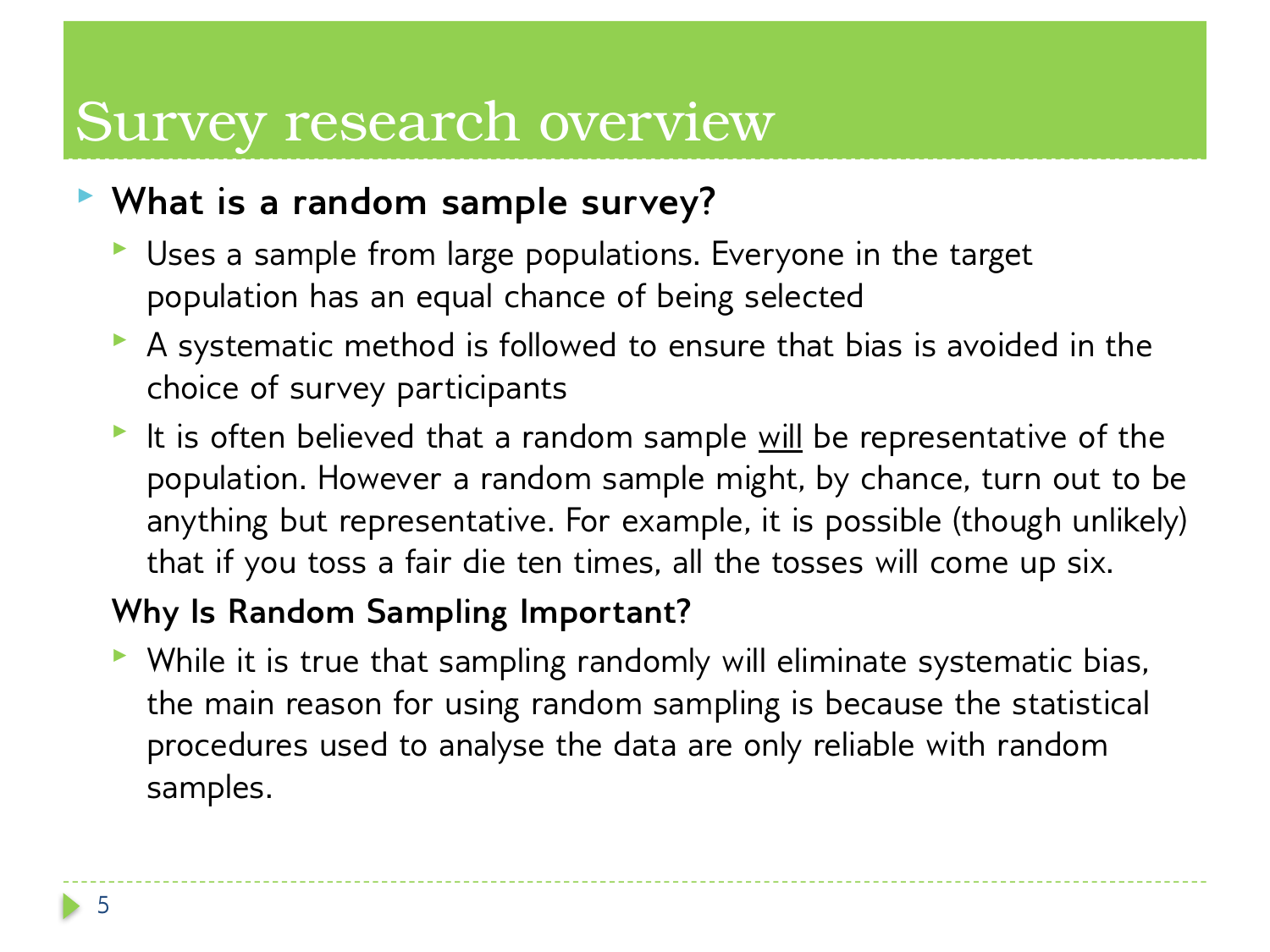

# Survey research overview
What is a random sample survey?
Uses a sample from large populations. Everyone in the target population has an equal chance of being selected
A systematic method is followed to ensure that bias is avoided in the choice of survey participants
It is often believed that a random sample will be representative of the population. However a random sample might, by chance, turn out to be anything but representative. For example, it is possible (though unlikely) that if you toss a fair die ten times, all the tosses will come up six.
Why Is Random Sampling Important?
While it is true that sampling randomly will eliminate systematic bias, the main reason for using random sampling is because the statistical procedures used to analyse the data are only reliable with random samples.
5